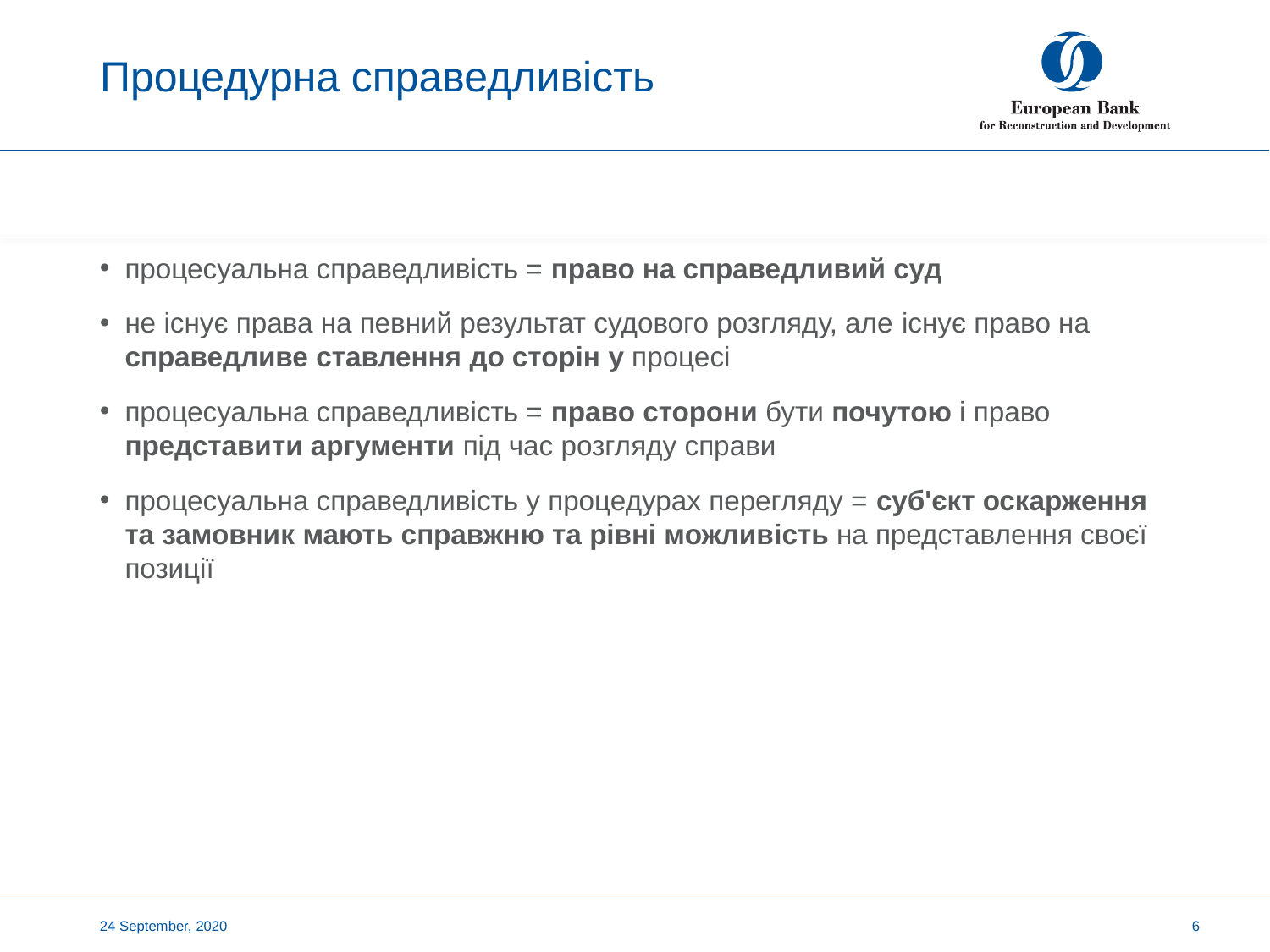

# Процедурна справедливість
процесуальна справедливість = право на справедливий суд
не існує права на певний результат судового розгляду, але існує право на справедливе ставлення до сторін у процесі
процесуальна справедливість = право сторони бути почутою і право представити аргументи під час розгляду справи
процесуальна справедливість у процедурах перегляду = суб'єкт оскарження та замовник мають справжню та рівні можливість на представлення своєї позиції

24 September, 2020
6